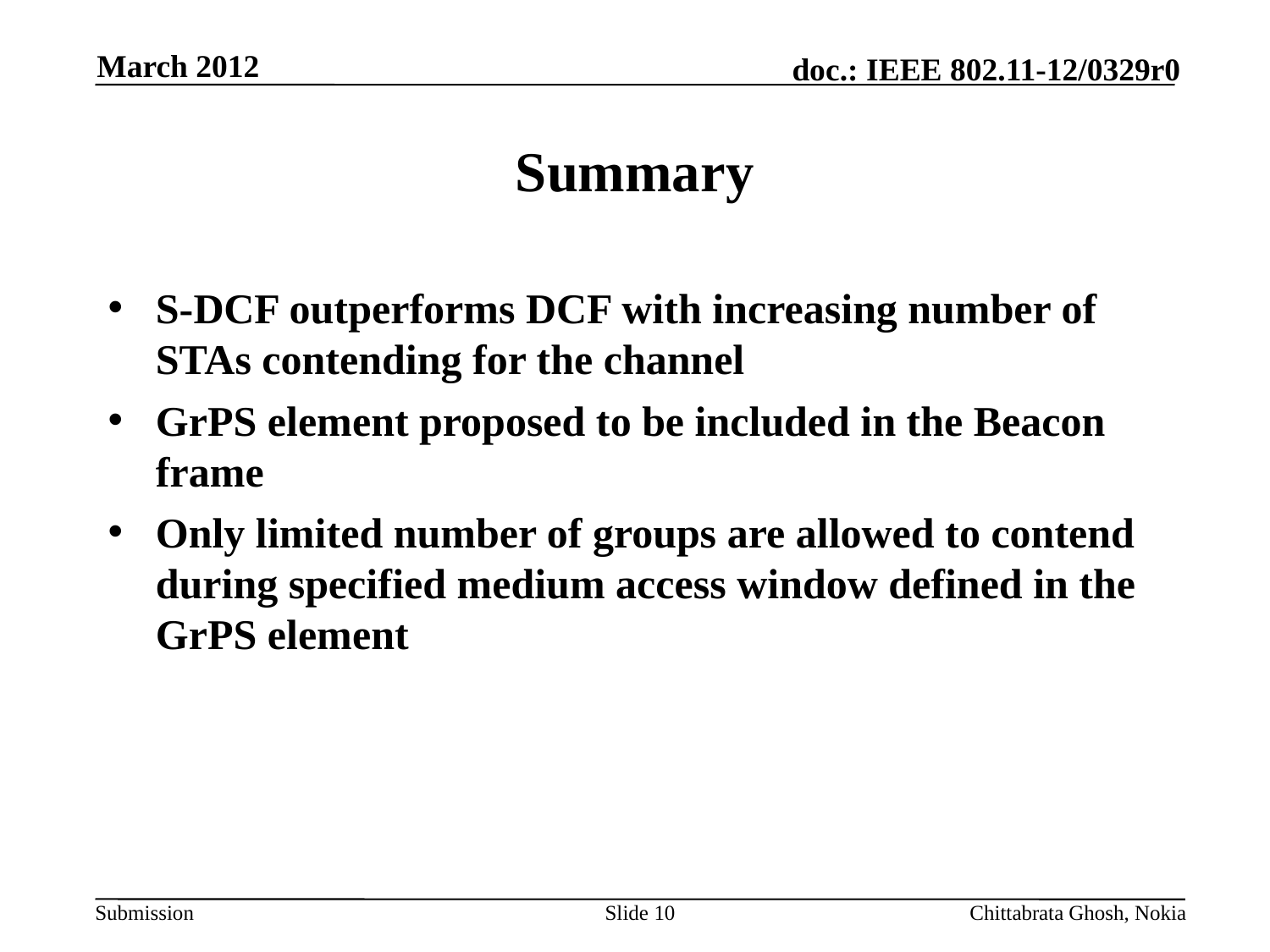

March 2012
# Summary
S-DCF outperforms DCF with increasing number of STAs contending for the channel
GrPS element proposed to be included in the Beacon frame
Only limited number of groups are allowed to contend during specified medium access window defined in the GrPS element
Slide 10
Chittabrata Ghosh, Nokia